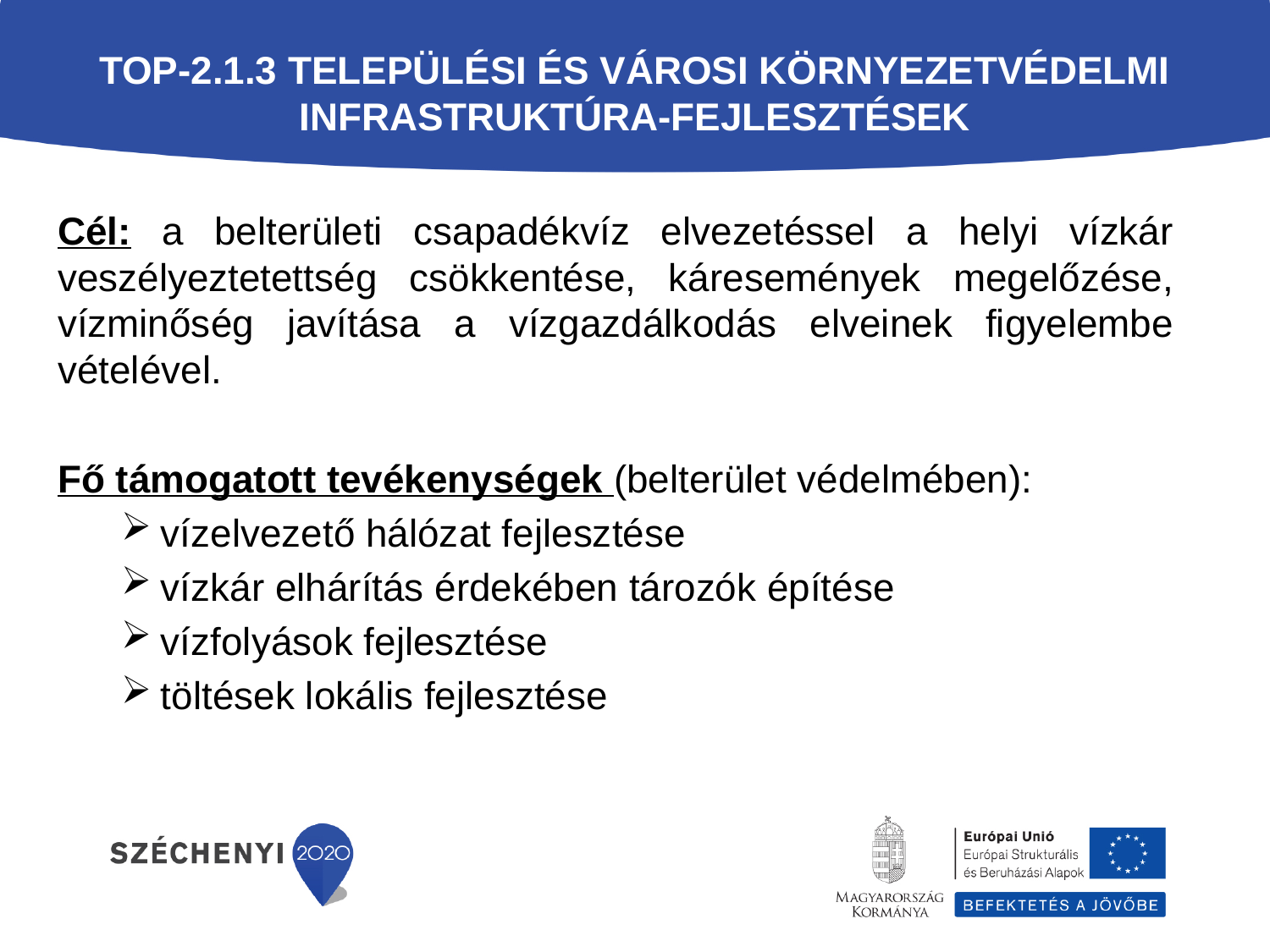

# TOP-2.1.3 Települési és Városi környezetvédelmi infrastruktúra-fejlesztések
Cél: a belterületi csapadékvíz elvezetéssel a helyi vízkár veszélyeztetettség csökkentése, káresemények megelőzése, vízminőség javítása a vízgazdálkodás elveinek figyelembe vételével.

Fő támogatott tevékenységek (belterület védelmében):
vízelvezető hálózat fejlesztése
vízkár elhárítás érdekében tározók építése
vízfolyások fejlesztése
töltések lokális fejlesztése